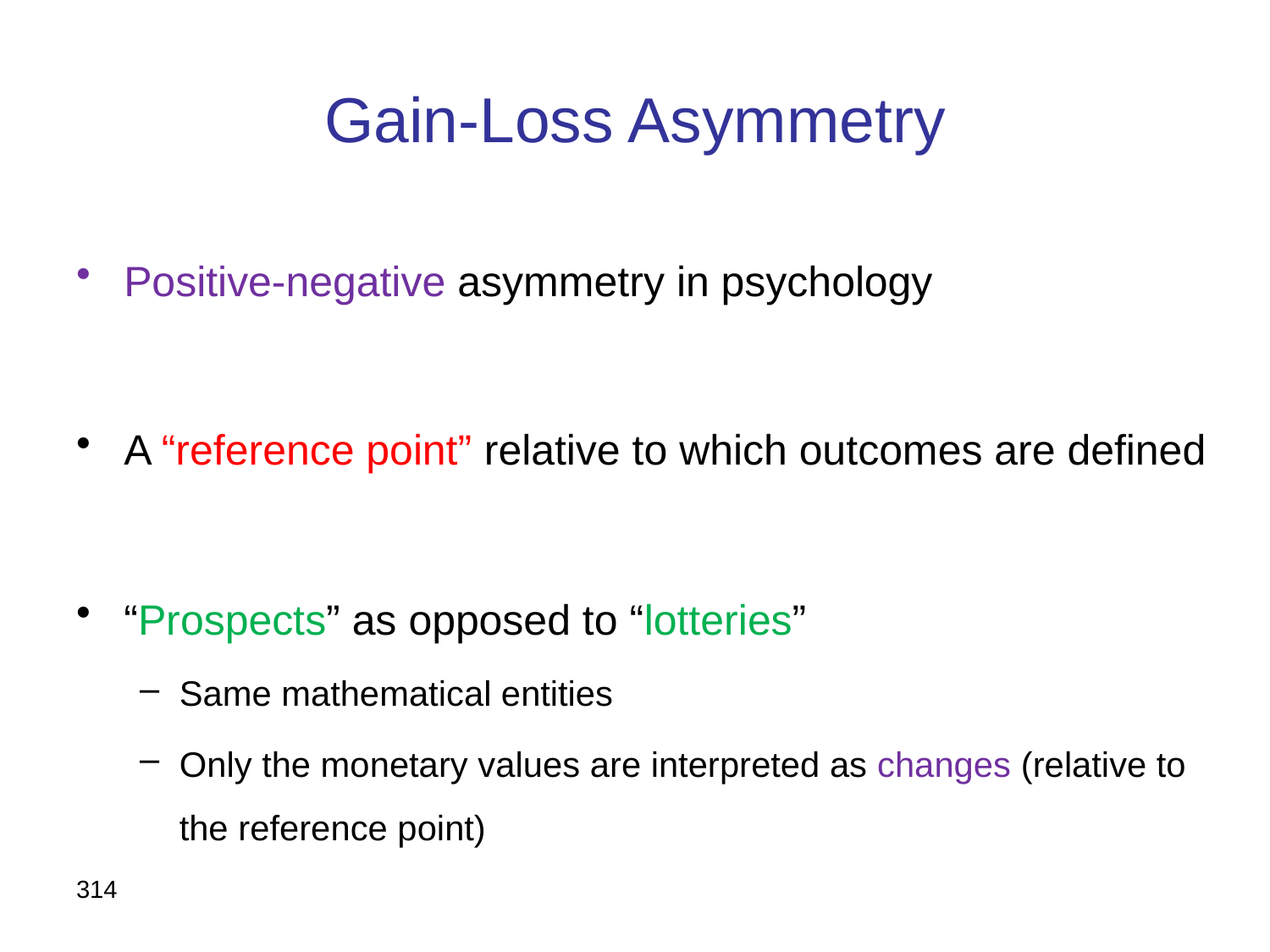

# Gain-Loss Asymmetry
Positive-negative asymmetry in psychology

A “reference point” relative to which outcomes are defined

“Prospects” as opposed to “lotteries”
Same mathematical entities
Only the monetary values are interpreted as changes (relative to the reference point)
314